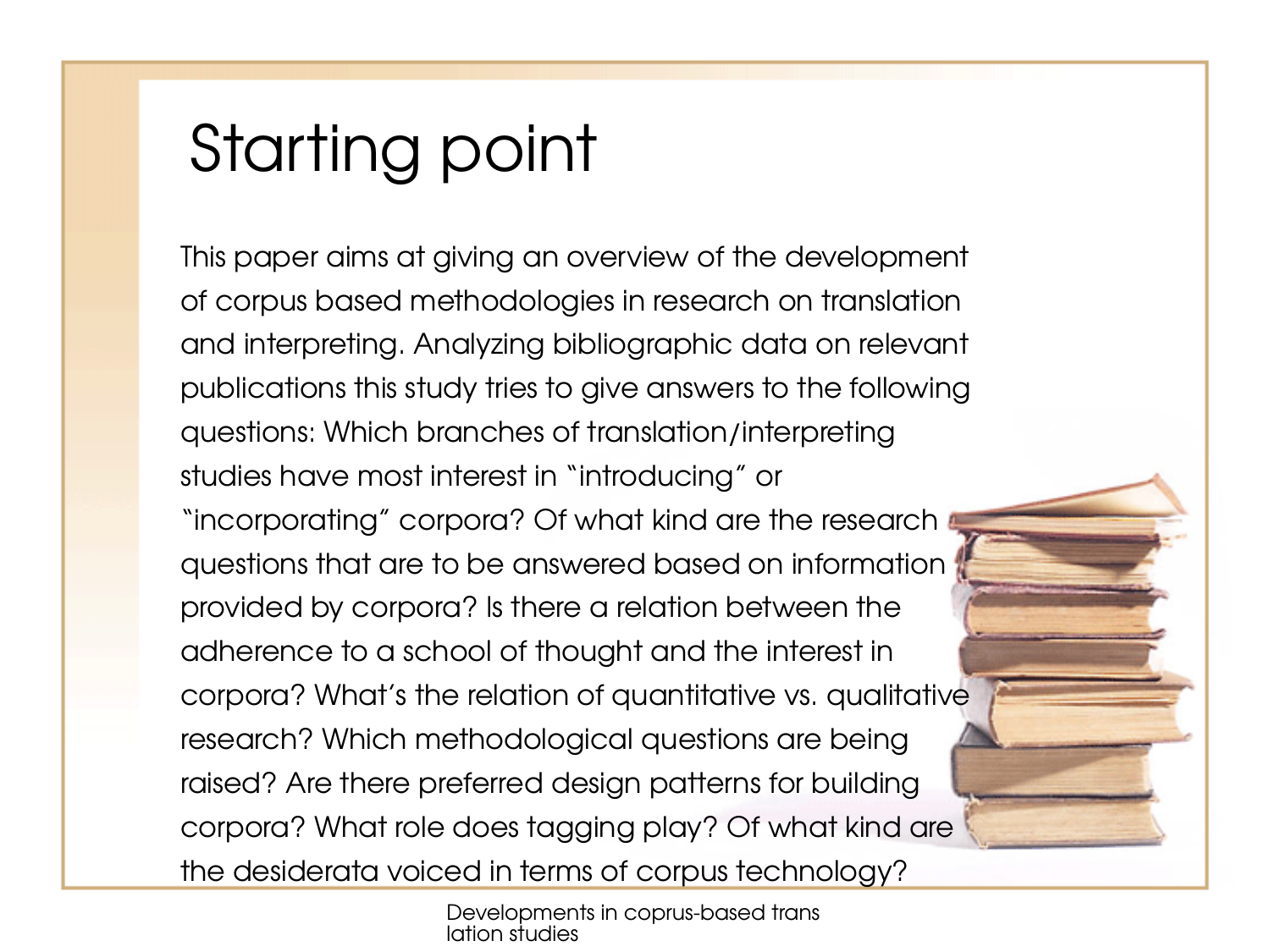

# Starting point
This paper aims at giving an overview of the development of corpus based methodologies in research on translation and interpreting. Analyzing bibliographic data on relevant publications this study tries to give answers to the following questions: Which branches of translation/interpreting studies have most interest in “introducing” or “incorporating” corpora? Of what kind are the research questions that are to be answered based on information provided by corpora? Is there a relation between the adherence to a school of thought and the interest in corpora? What’s the relation of quantitative vs. qualitative research? Which methodological questions are being raised? Are there preferred design patterns for building corpora? What role does tagging play? Of what kind are the desiderata voiced in terms of corpus technology?
Developments in coprus-based translation studies